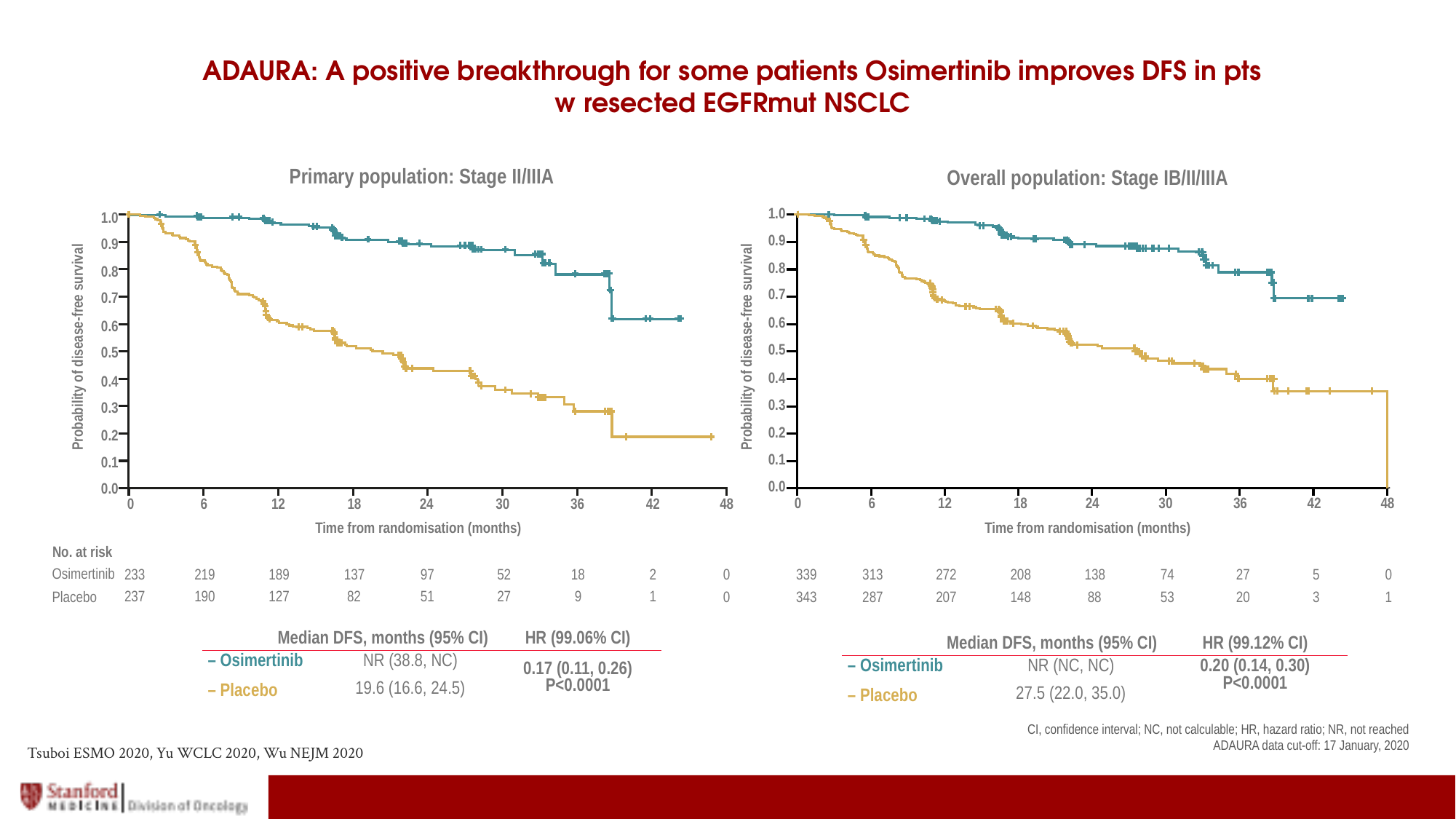

# ADAURA: A positive breakthrough for some patients Osimertinib improves DFS in pts w resected EGFRmut NSCLC
Primary population: Stage II/IIIA
Overall population: Stage IB/II/IIIA
1.0

0.9
0.8
0.7
0.6
0.5
0.4
0.3
0.2
0.1
0.0
0
6
12
18
24
30
36
42
48
1.0

0.9
0.8
0.7
0.6
0.5
0.4
0.3
0.2
0.1
0.0
0
6
12
18
24
30
36
42
48
Probability of disease-free survival
Probability of disease-free survival
Time from randomisation (months)
Time from randomisation (months)
No. at risk
Osimertinib
233
219
189
137
97
52
18
2
0
237
190
127
82
51
27
9
1
0
339
313
272
208
138
74
27
5
0
343
207
148
88
53
20
3
1
287
Placebo
| Median DFS, months (95% CI) |  | HR (99.06% CI) |
| --- | --- | --- |
| – Osimertinib | NR (38.8, NC) | 0.17 (0.11, 0.26) P<0.0001 |
| – Placebo | 19.6 (16.6, 24.5) |  |
| Median DFS, months (95% CI) |  | HR (99.12% CI) |
| --- | --- | --- |
| – Osimertinib | NR (NC, NC) | 0.20 (0.14, 0.30) P<0.0001 |
| – Placebo | 27.5 (22.0, 35.0) |  |
CI, confidence interval; NC, not calculable; HR, hazard ratio; NR, not reached
ADAURA data cut-off: 17 January, 2020
Tsuboi ESMO 2020, Yu WCLC 2020, Wu NEJM 2020